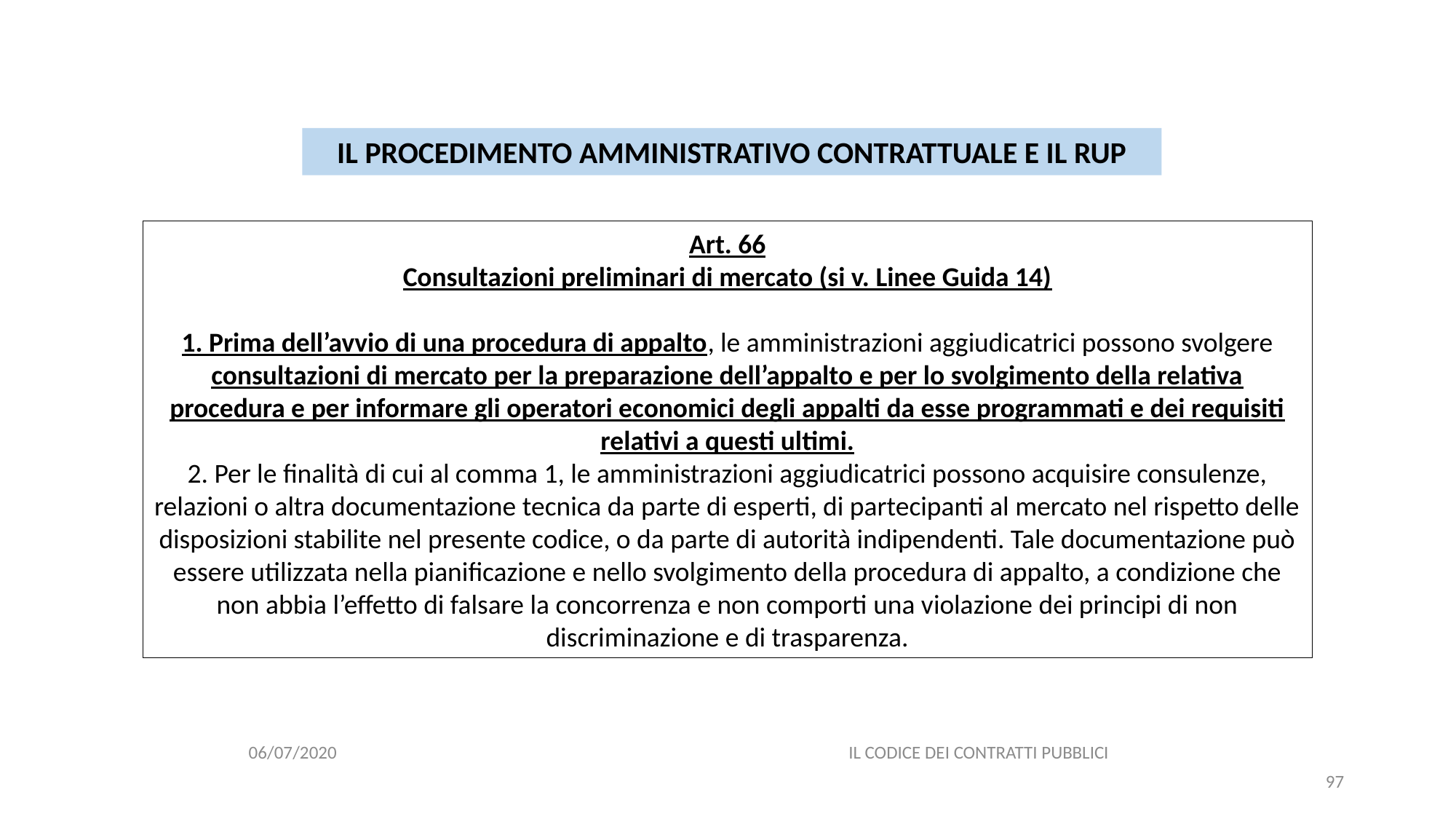

#
IL PROCEDIMENTO AMMINISTRATIVO CONTRATTUALE E IL RUP
Art. 66
Consultazioni preliminari di mercato (si v. Linee Guida 14)

1. Prima dell’avvio di una procedura di appalto, le amministrazioni aggiudicatrici possono svolgere consultazioni di mercato per la preparazione dell’appalto e per lo svolgimento della relativa procedura e per informare gli operatori economici degli appalti da esse programmati e dei requisiti relativi a questi ultimi.
2. Per le finalità di cui al comma 1, le amministrazioni aggiudicatrici possono acquisire consulenze, relazioni o altra documentazione tecnica da parte di esperti, di partecipanti al mercato nel rispetto delle disposizioni stabilite nel presente codice, o da parte di autorità indipendenti. Tale documentazione può essere utilizzata nella pianificazione e nello svolgimento della procedura di appalto, a condizione che non abbia l’effetto di falsare la concorrenza e non comporti una violazione dei principi di non discriminazione e di trasparenza.

06/07/2020
IL CODICE DEI CONTRATTI PUBBLICI
97